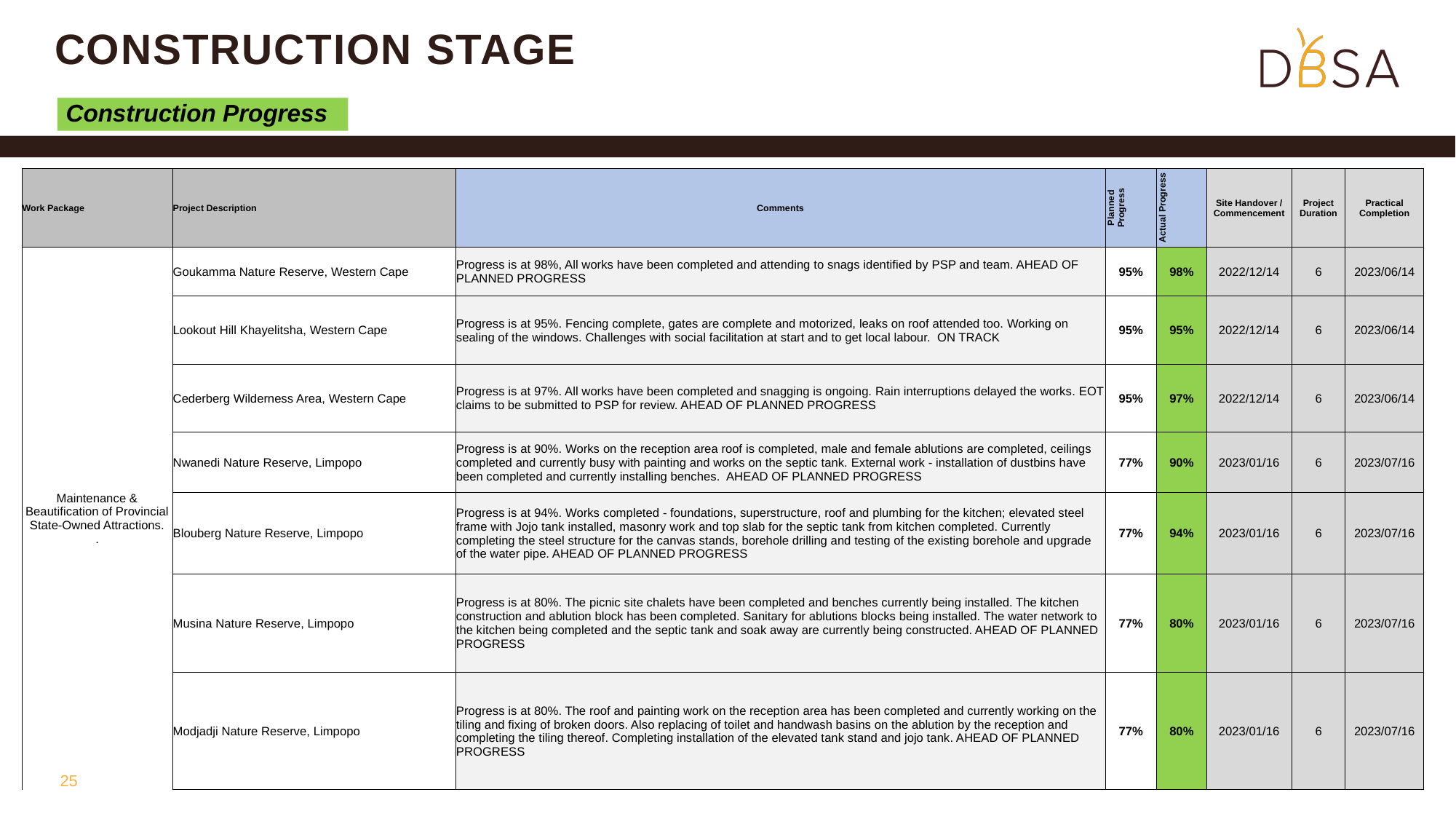

# Construction STAGE
Construction Progress
| Work Package | Project Description | Comments | Planned Progress | Actual Progress | Site Handover / Commencement | Project Duration | Practical Completion |
| --- | --- | --- | --- | --- | --- | --- | --- |
| Maintenance & Beautification of Provincial State-Owned Attractions. . | Goukamma Nature Reserve, Western Cape | Progress is at 98%, All works have been completed and attending to snags identified by PSP and team. AHEAD OF PLANNED PROGRESS | 95% | 98% | 2022/12/14 | 6 | 2023/06/14 |
|  | Lookout Hill Khayelitsha, Western Cape | Progress is at 95%. Fencing complete, gates are complete and motorized, leaks on roof attended too. Working on sealing of the windows. Challenges with social facilitation at start and to get local labour. ON TRACK | 95% | 95% | 2022/12/14 | 6 | 2023/06/14 |
|  | Cederberg Wilderness Area, Western Cape | Progress is at 97%. All works have been completed and snagging is ongoing. Rain interruptions delayed the works. EOT claims to be submitted to PSP for review. AHEAD OF PLANNED PROGRESS | 95% | 97% | 2022/12/14 | 6 | 2023/06/14 |
| . | Nwanedi Nature Reserve, Limpopo | Progress is at 90%. Works on the reception area roof is completed, male and female ablutions are completed, ceilings completed and currently busy with painting and works on the septic tank. External work - installation of dustbins have been completed and currently installing benches. AHEAD OF PLANNED PROGRESS | 77% | 90% | 2023/01/16 | 6 | 2023/07/16 |
|  | Blouberg Nature Reserve, Limpopo | Progress is at 94%. Works completed - foundations, superstructure, roof and plumbing for the kitchen; elevated steel frame with Jojo tank installed, masonry work and top slab for the septic tank from kitchen completed. Currently completing the steel structure for the canvas stands, borehole drilling and testing of the existing borehole and upgrade of the water pipe. AHEAD OF PLANNED PROGRESS | 77% | 94% | 2023/01/16 | 6 | 2023/07/16 |
|  | Musina Nature Reserve, Limpopo | Progress is at 80%. The picnic site chalets have been completed and benches currently being installed. The kitchen construction and ablution block has been completed. Sanitary for ablutions blocks being installed. The water network to the kitchen being completed and the septic tank and soak away are currently being constructed. AHEAD OF PLANNED PROGRESS | 77% | 80% | 2023/01/16 | 6 | 2023/07/16 |
|  | Modjadji Nature Reserve, Limpopo | Progress is at 80%. The roof and painting work on the reception area has been completed and currently working on the tiling and fixing of broken doors. Also replacing of toilet and handwash basins on the ablution by the reception and completing the tiling thereof. Completing installation of the elevated tank stand and jojo tank. AHEAD OF PLANNED PROGRESS | 77% | 80% | 2023/01/16 | 6 | 2023/07/16 |
25